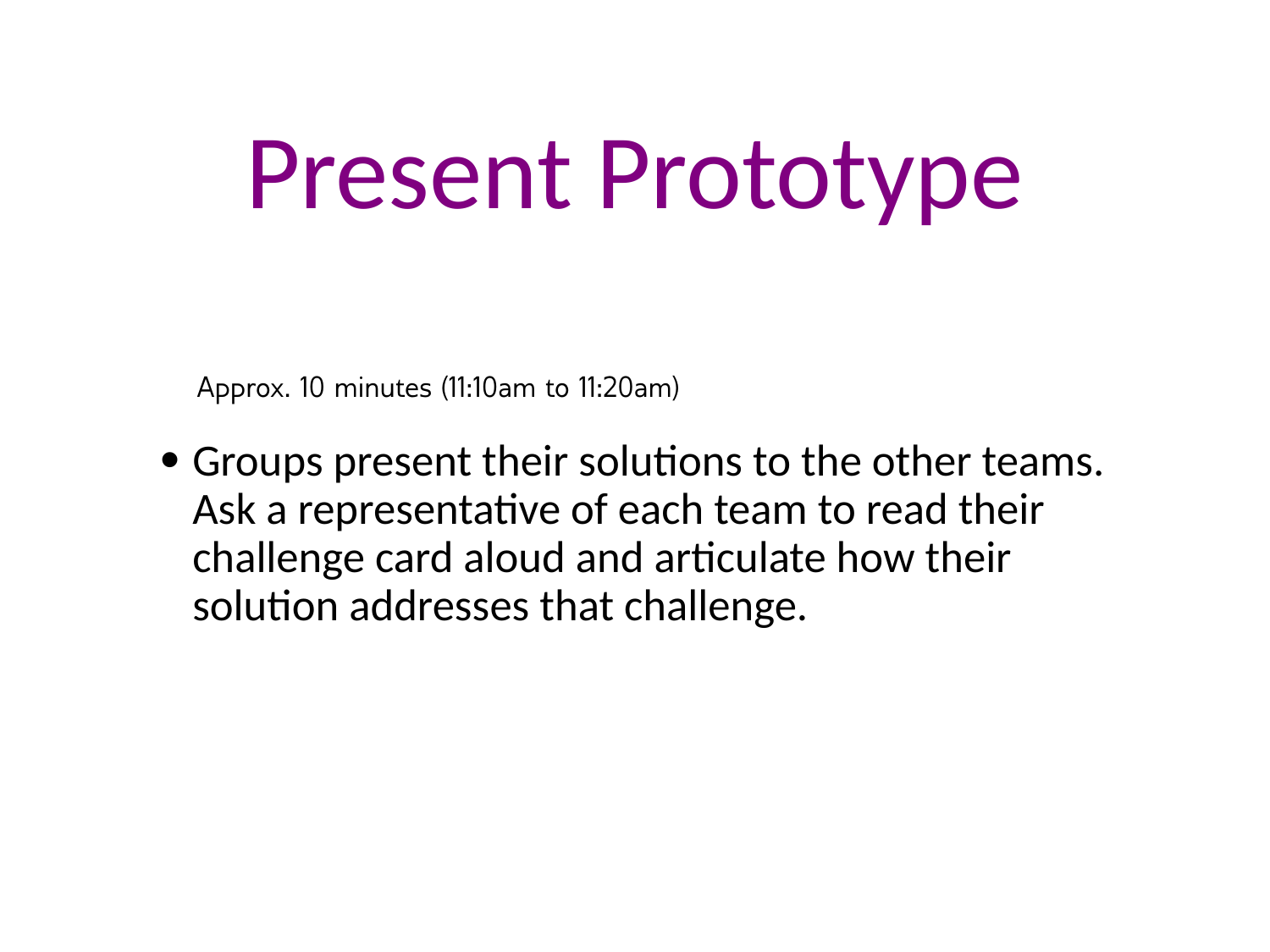

# Present Prototype
Approx. 10 minutes (11:10am to 11:20am)
Groups present their solutions to the other teams. Ask a representative of each team to read their challenge card aloud and articulate how their solution addresses that challenge.